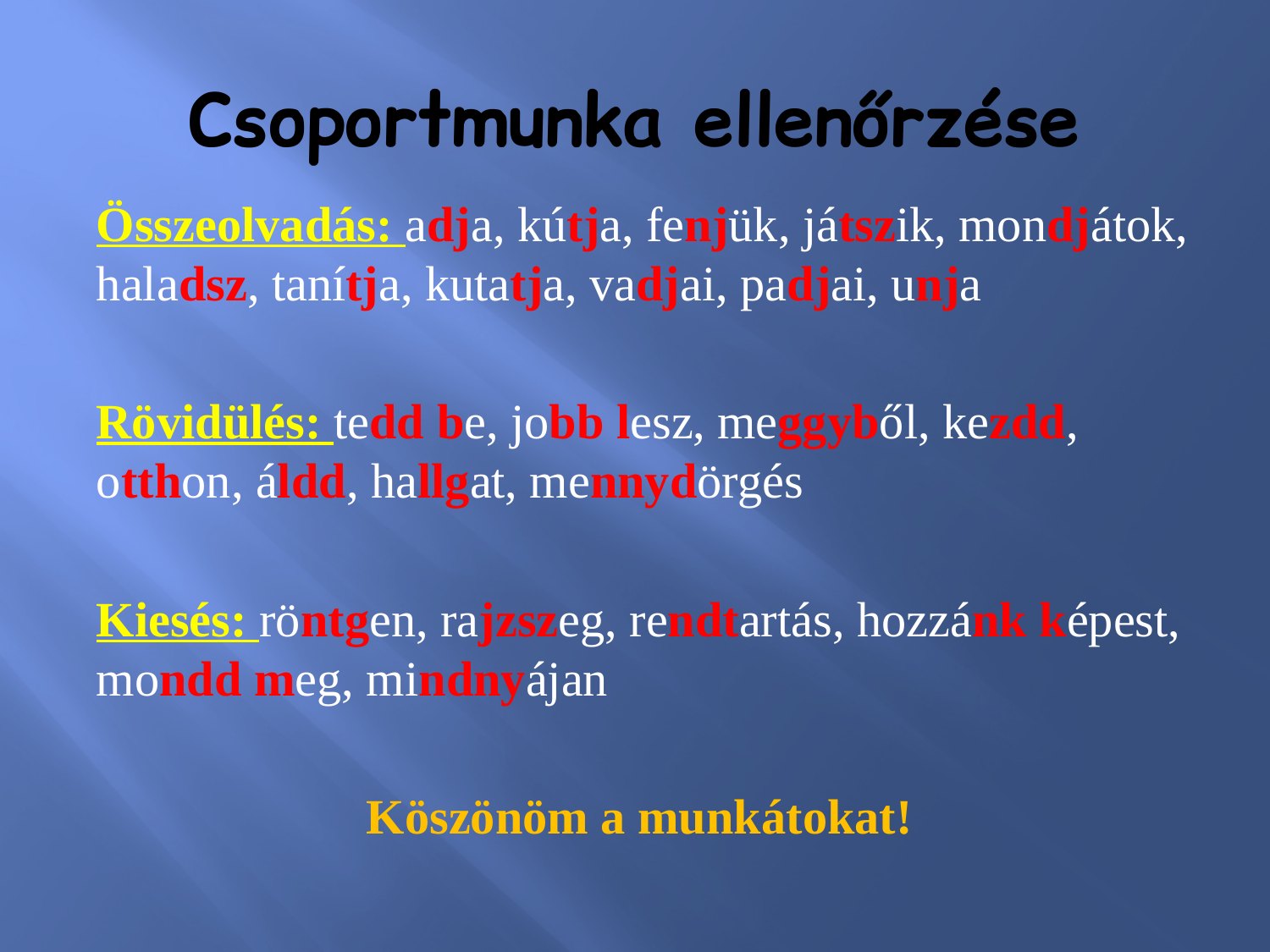

# Csoportmunka ellenőrzése
Összeolvadás: adja, kútja, fenjük, játszik, mondjátok, haladsz, tanítja, kutatja, vadjai, padjai, unja

Rövidülés: tedd be, jobb lesz, meggyből, kezdd, otthon, áldd, hallgat, mennydörgés

Kiesés: röntgen, rajzszeg, rendtartás, hozzánk képest, mondd meg, mindnyájan

Köszönöm a munkátokat!